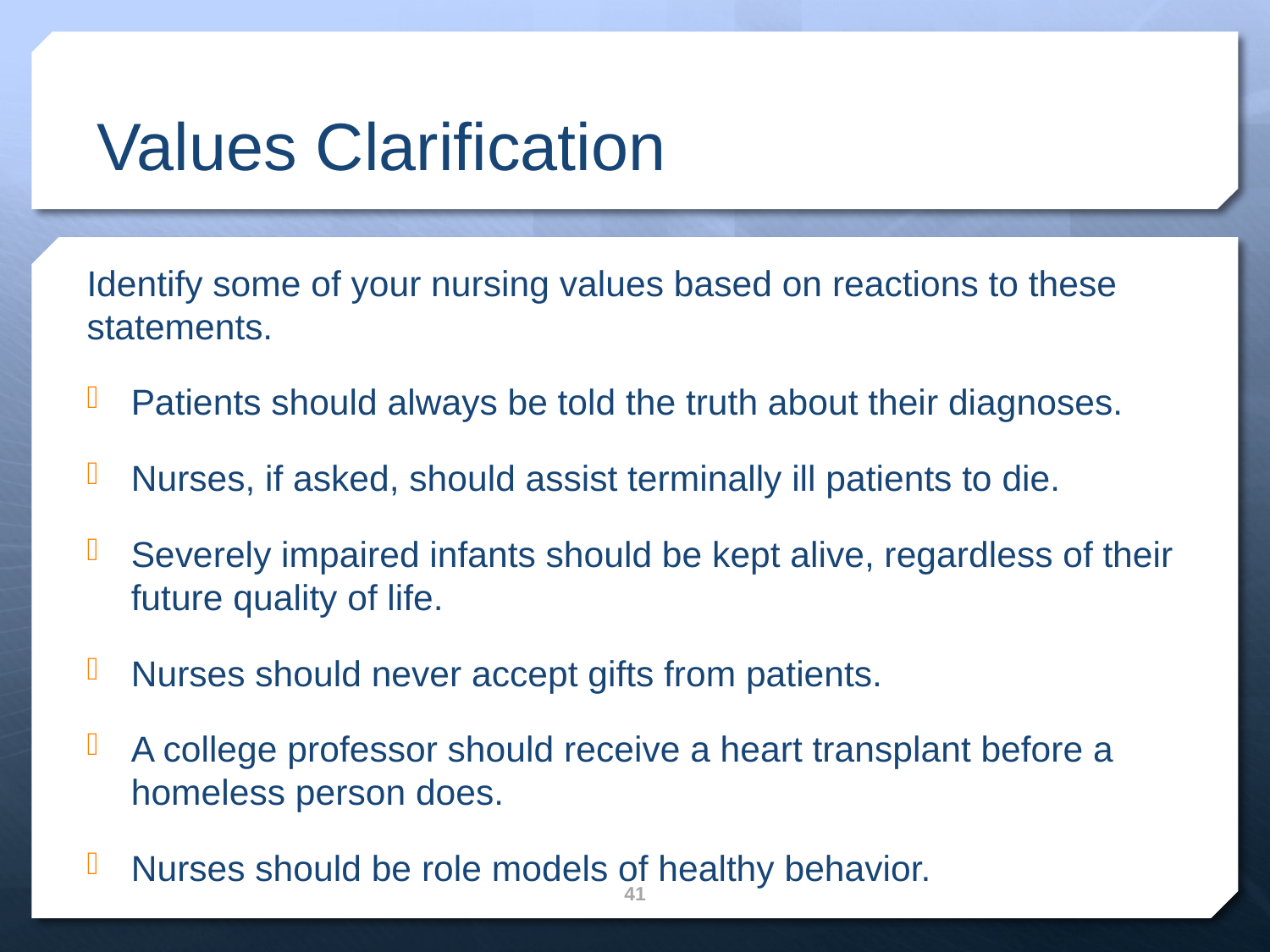

# Values Clarification
Identify some of your nursing values based on reactions to these statements.
Patients should always be told the truth about their diagnoses.
Nurses, if asked, should assist terminally ill patients to die.
Severely impaired infants should be kept alive, regardless of their future quality of life.
Nurses should never accept gifts from patients.
A college professor should receive a heart transplant before a homeless person does.
Nurses should be role models of healthy behavior.

41